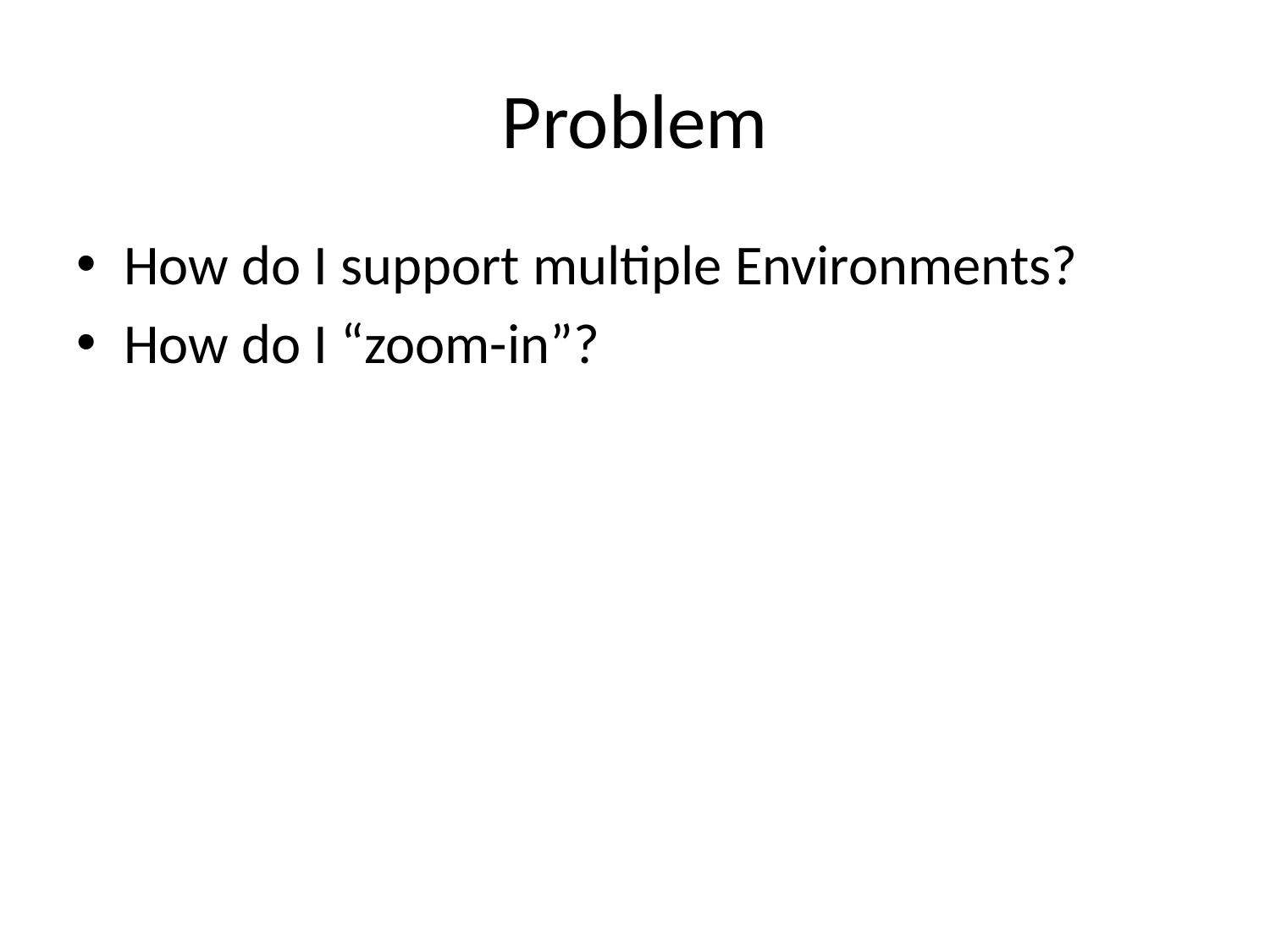

# Problem
How do I support multiple Environments?
How do I “zoom-in”?